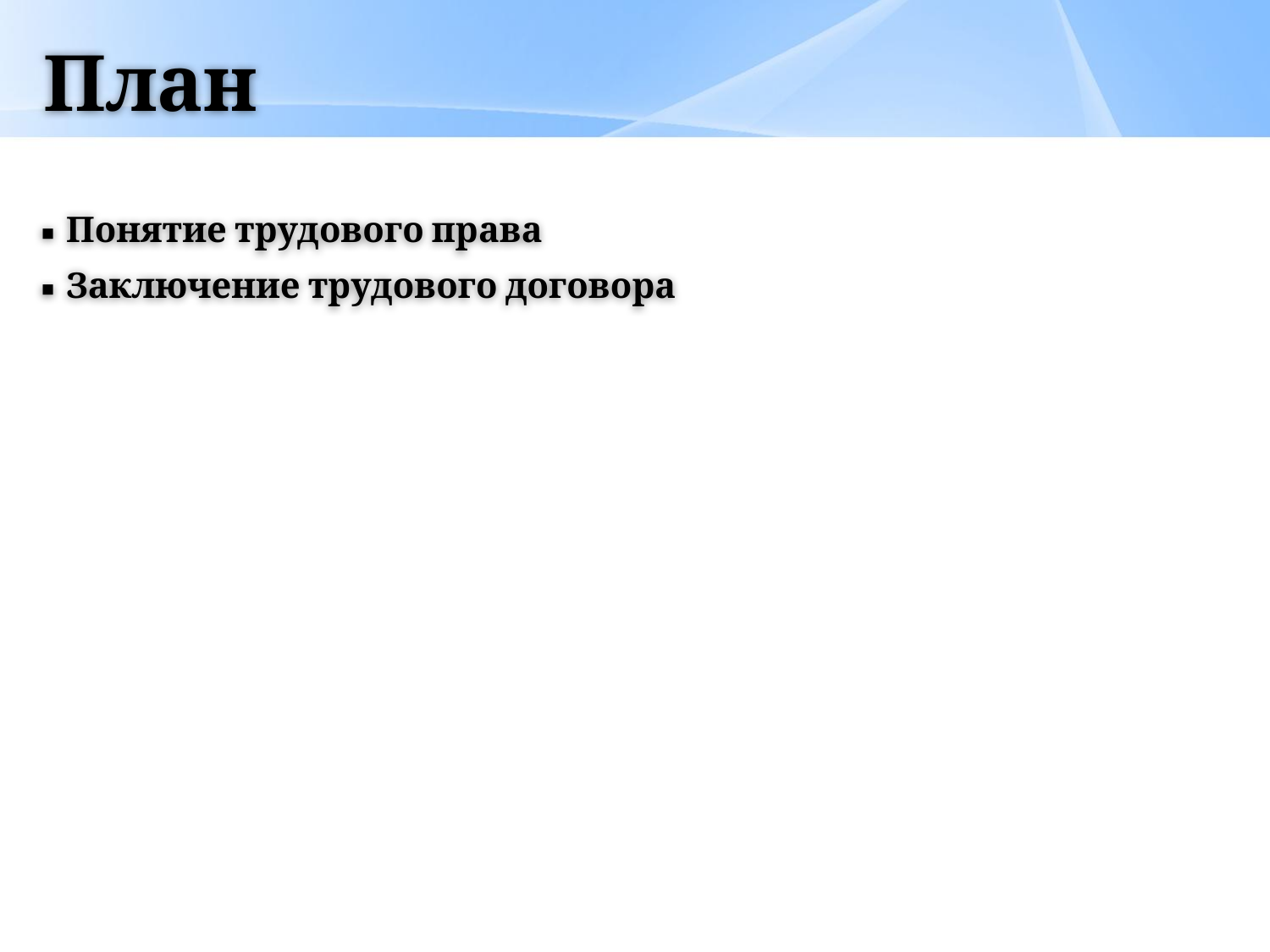

# План
Понятие трудового права
Заключение трудового договора